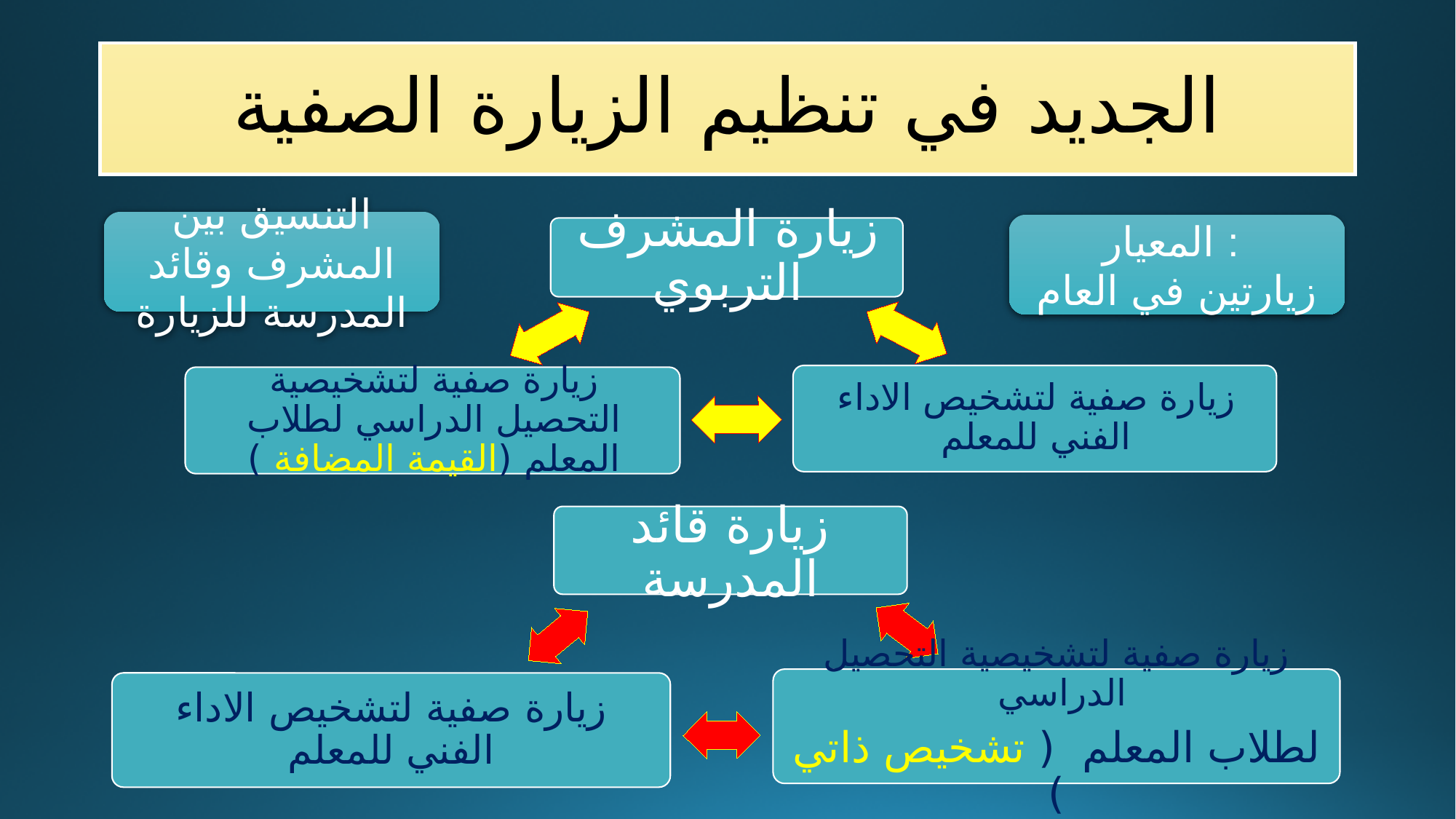

الجديد في تنظيم الزيارة الصفية
التنسيق بين المشرف وقائد المدرسة للزيارة
المعيار :
زيارتين في العام
زيارة المشرف التربوي

زيارة صفية لتشخيص الاداء الفني للمعلم

زيارة صفية لتشخيصية التحصيل الدراسي لطلاب المعلم (القيمة المضافة )

زيارة قائد المدرسة

زيارة صفية لتشخيصية التحصيل الدراسي
لطلاب المعلم  ( تشخيص ذاتي )

زيارة صفية لتشخيص الاداء الفني للمعلم